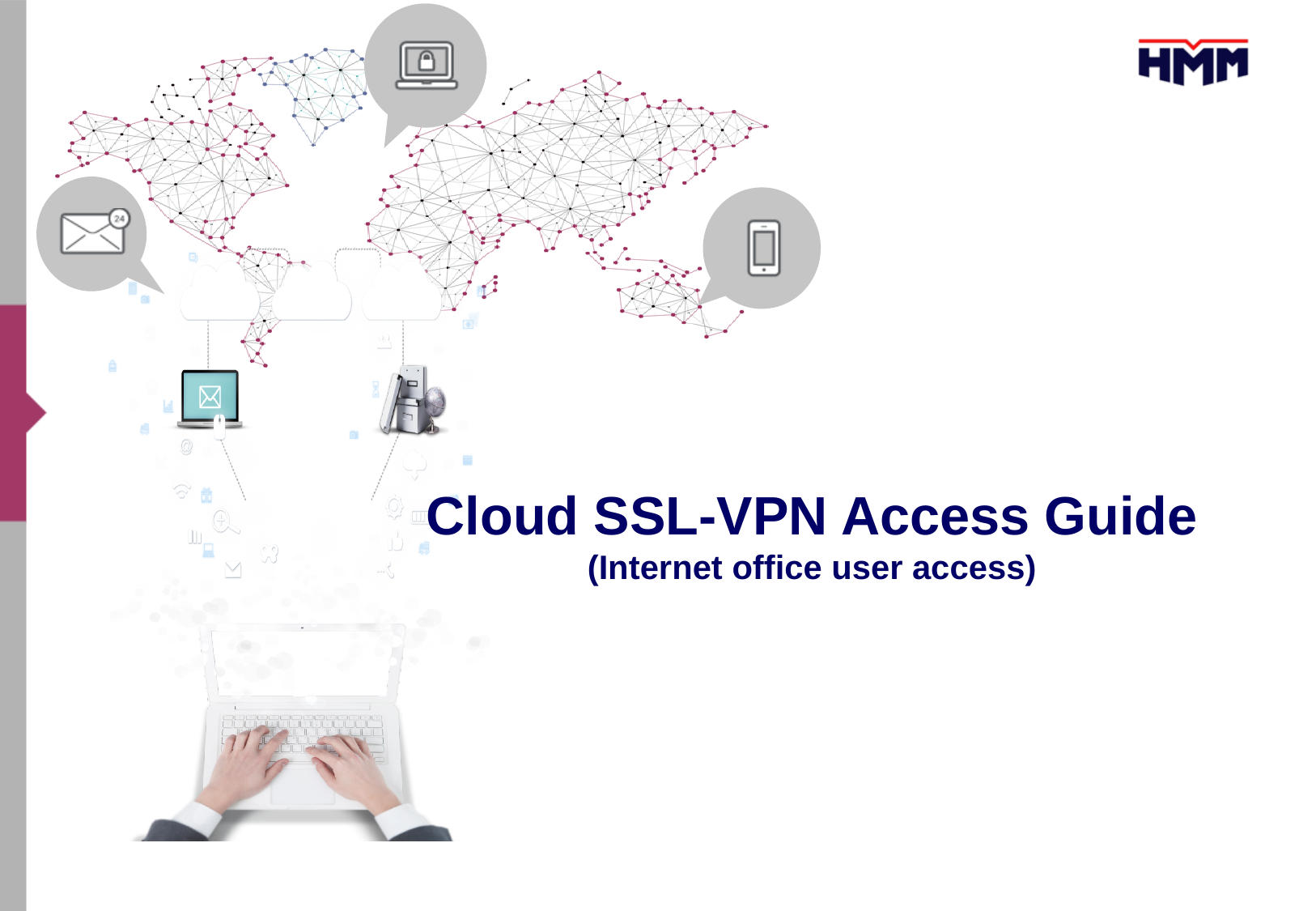

Cloud SSL-VPN Access Guide
(Internet office user access)